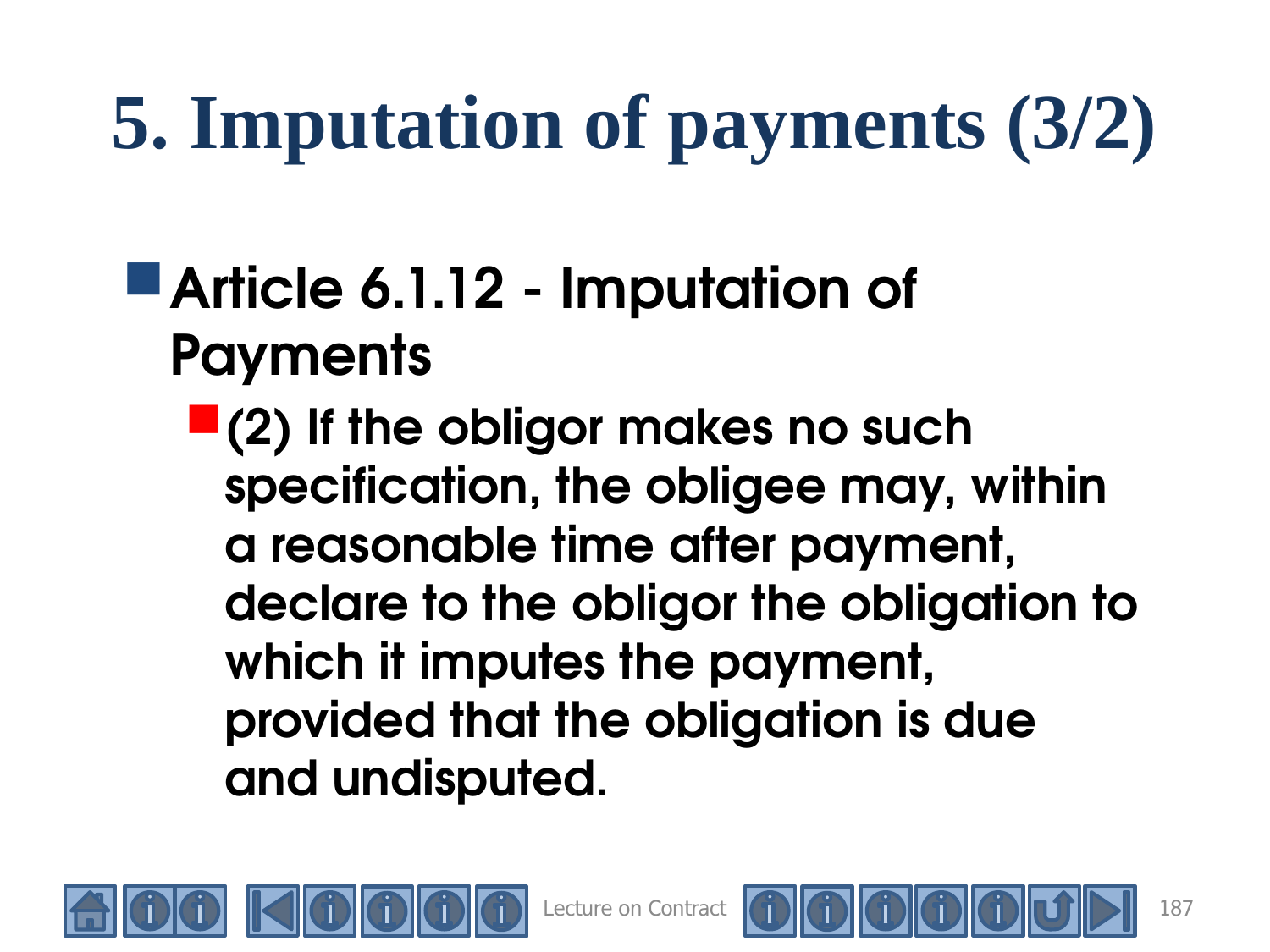

# 5. Imputation of payments (3/2)
Article 6.1.12 - Imputation of Payments
(2) If the obligor makes no such specification, the obligee may, within a reasonable time after payment, declare to the obligor the obligation to which it imputes the payment, provided that the obligation is due and undisputed.
Lecture on Contract
187